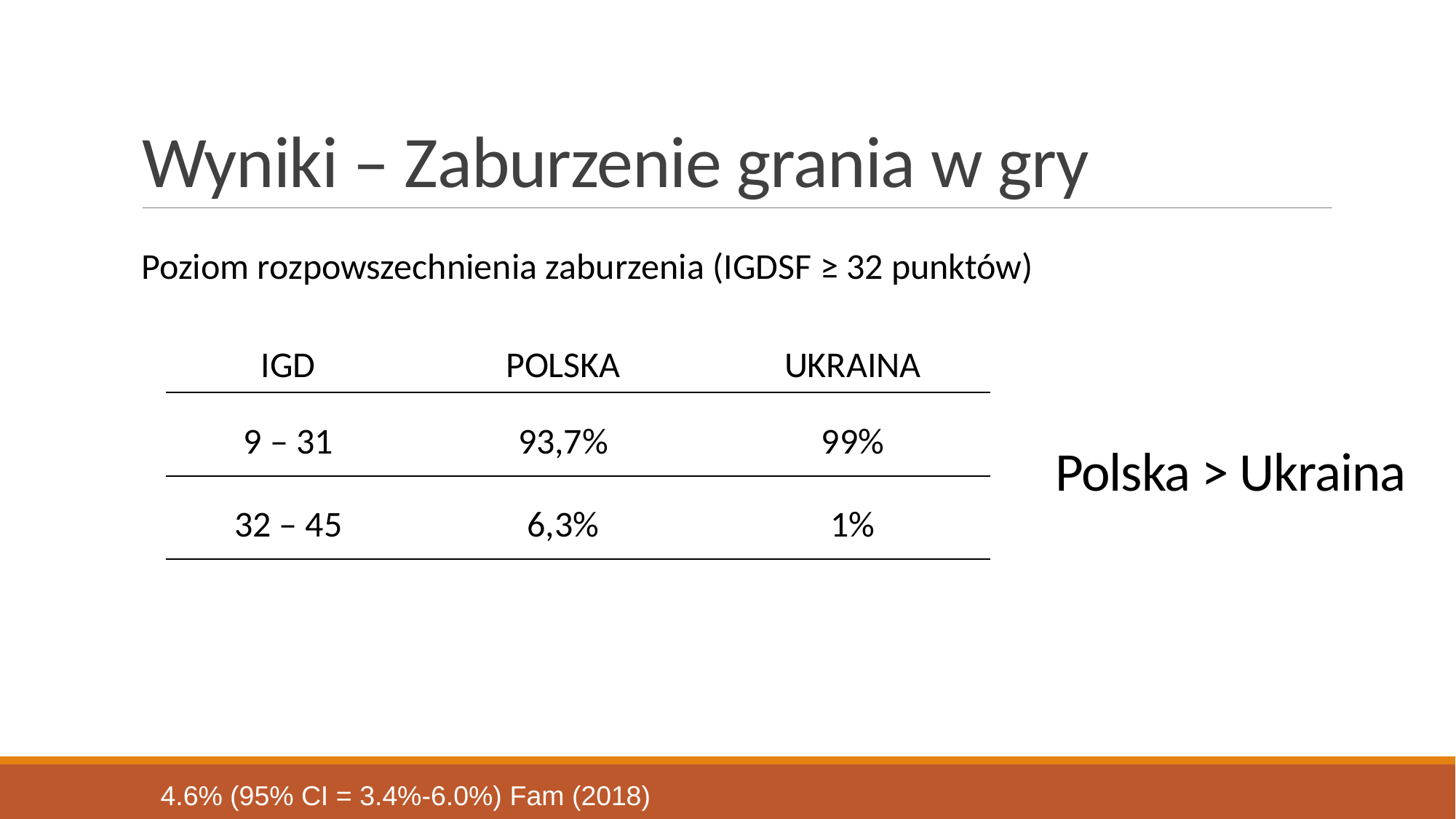

# Wyniki – Zaburzenie grania w gry
Poziom rozpowszechnienia zaburzenia (IGDSF ≥ 32 punktów)
| IGD | POLSKA | UKRAINA |
| --- | --- | --- |
| 9 – 31 | 93,7% | 99% |
| 32 – 45 | 6,3% | 1% |
Polska > Ukraina
4.6% (95% CI = 3.4%-6.0%) Fam (2018)